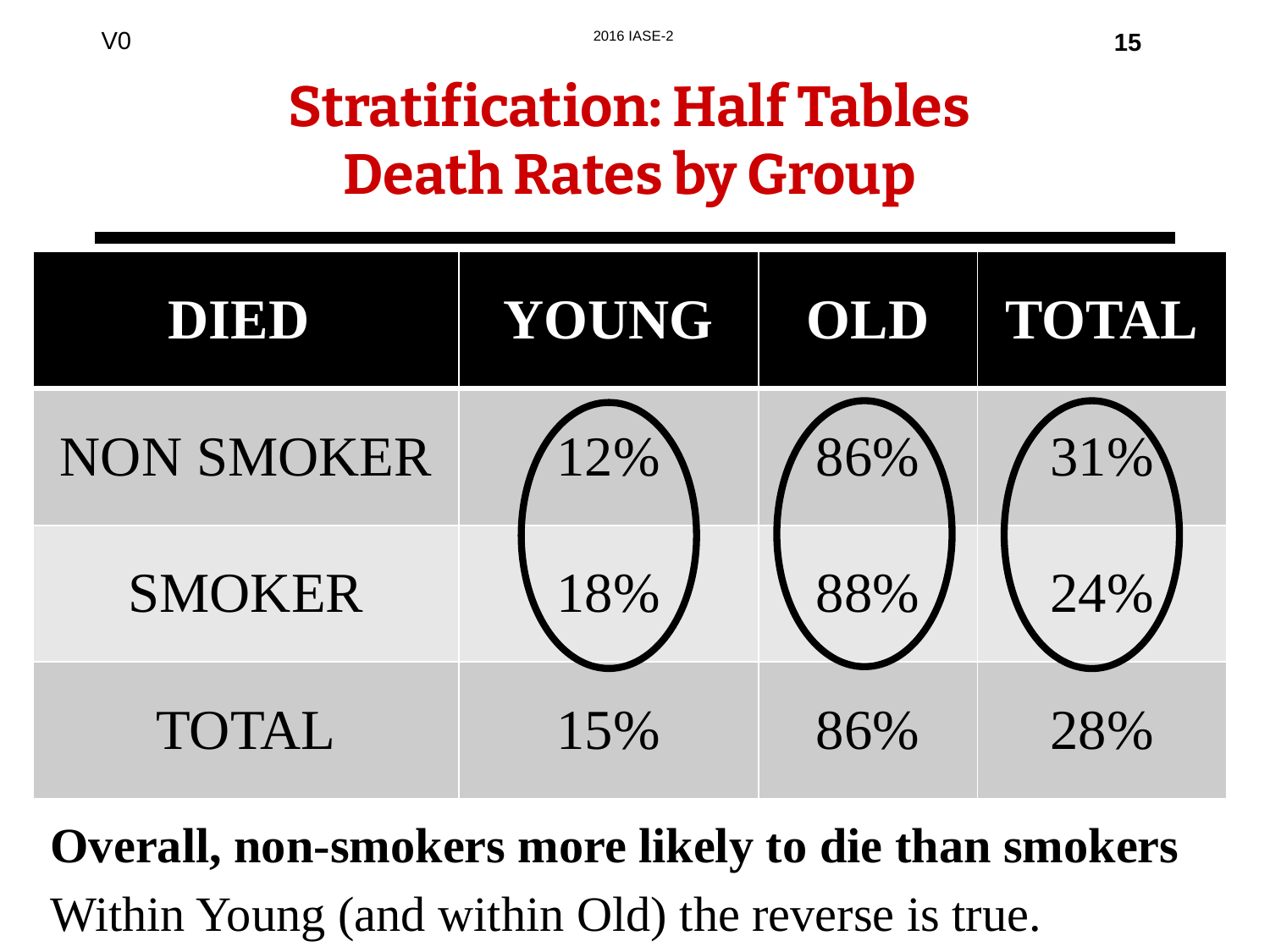

15
# Stratification: Half Tables Death Rates by Group

Overall, non-smokers more likely to die than smokers
| DIED | YOUNG | OLD | TOTAL |
| --- | --- | --- | --- |
| NON SMOKER | 12% | 86% | 31% |
| SMOKER | 18% | 88% | 24% |
| TOTAL | 15% | 86% | 28% |

Within Young (and within Old) the reverse is true.